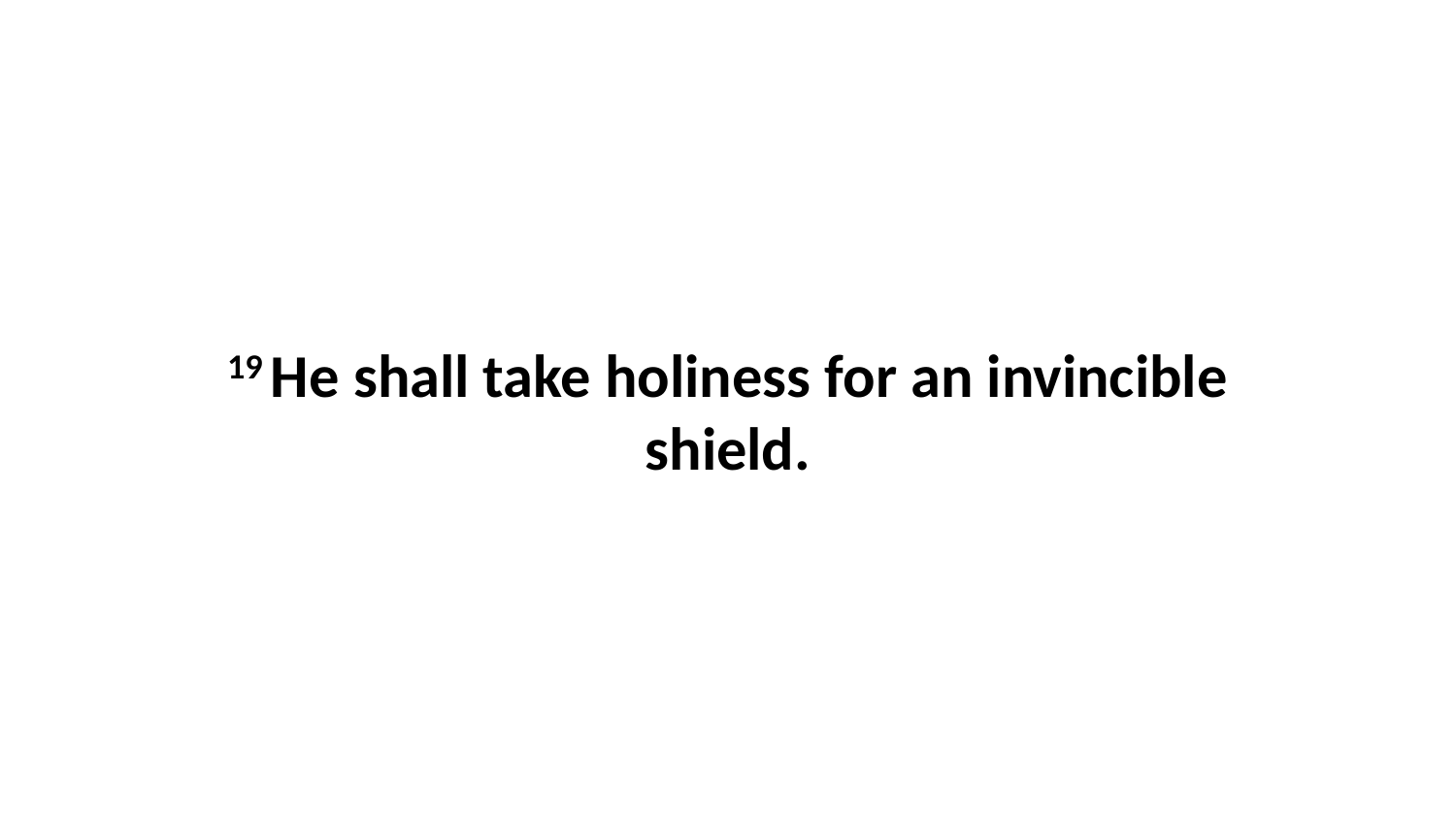

19 He shall take holiness for an invincible shield.